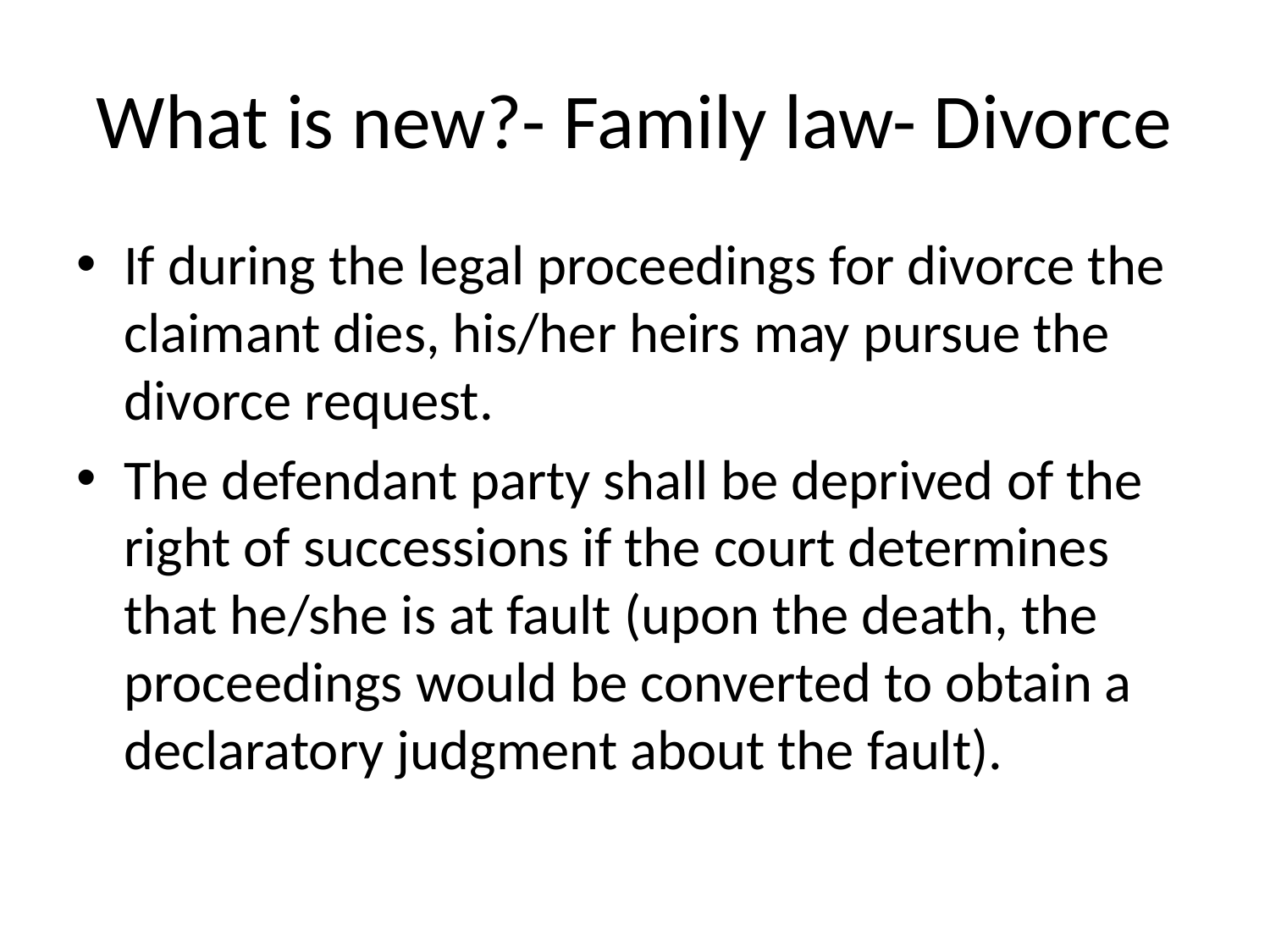

# What is new?- Family law- Divorce
If during the legal proceedings for divorce the claimant dies, his/her heirs may pursue the divorce request.
The defendant party shall be deprived of the right of successions if the court determines that he/she is at fault (upon the death, the proceedings would be converted to obtain a declaratory judgment about the fault).